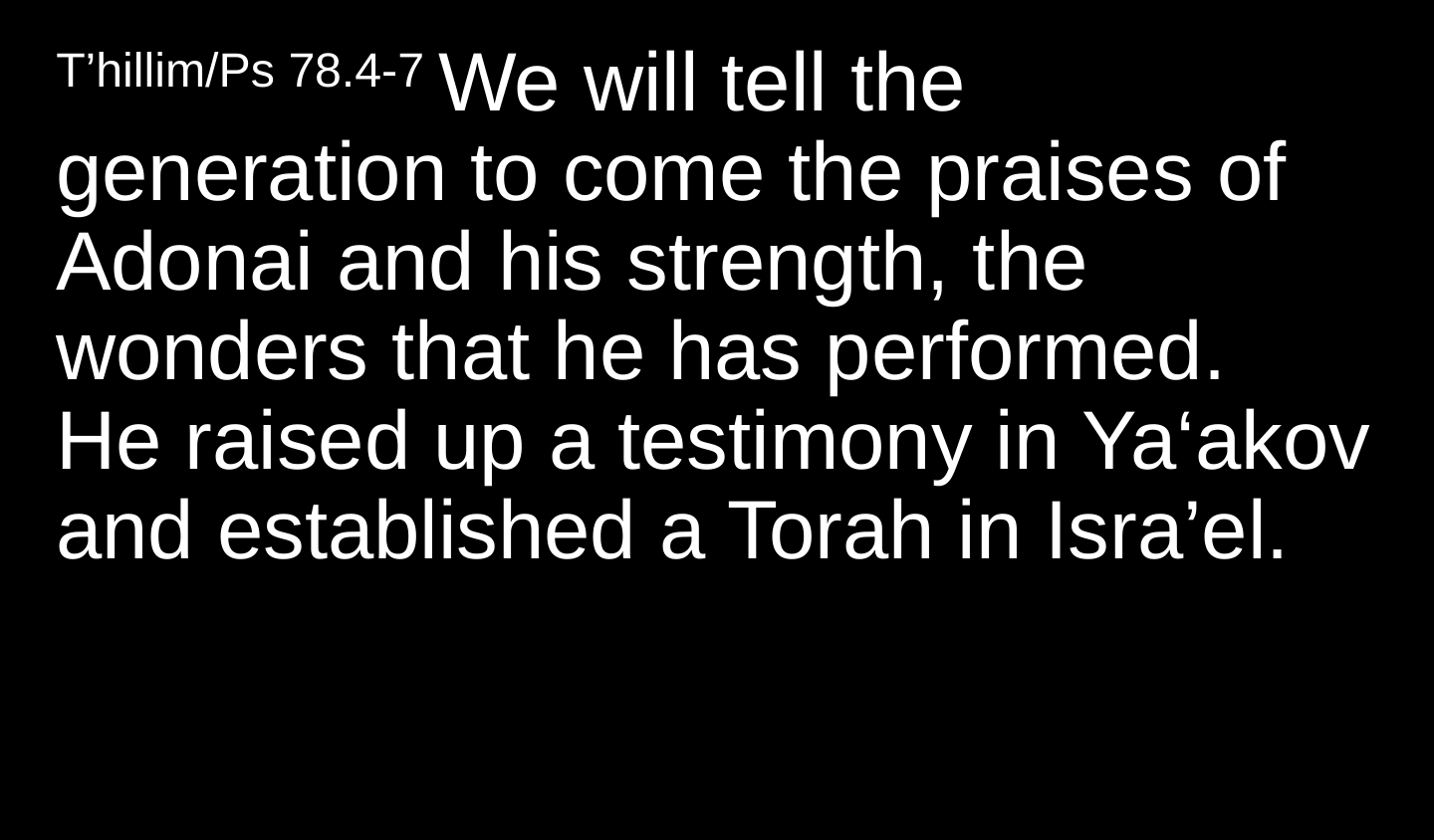

T’hillim/Ps 78.4-7 We will tell the generation to come the praises of Adonai and his strength, the wonders that he has performed.  He raised up a testimony in Ya‘akov and established a Torah in Isra’el.